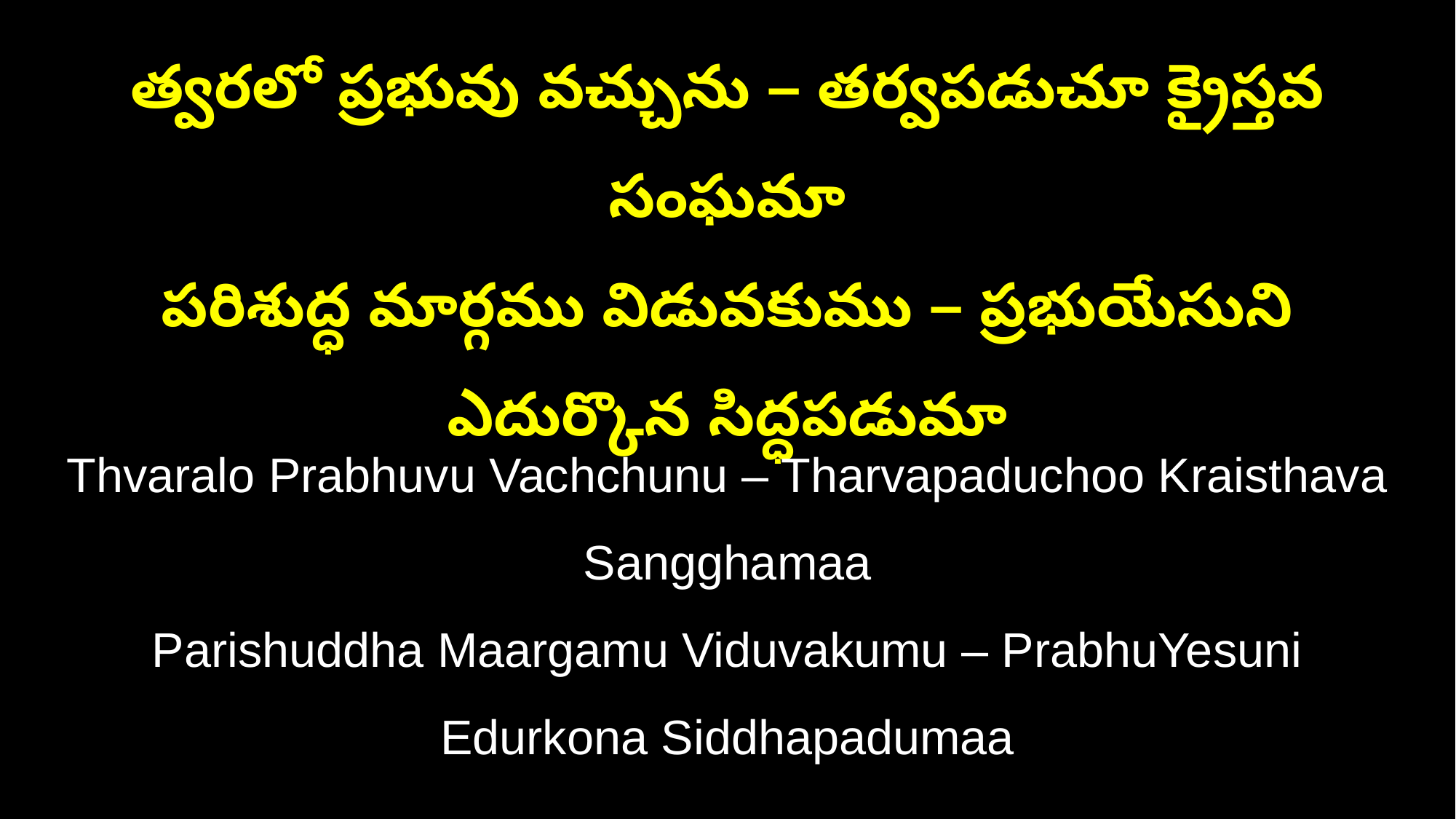

త్వరలో ప్రభువు వచ్చును – తర్వపడుచూ క్రైస్తవ సంఘమా
పరిశుద్ధ మార్గము విడువకుము – ప్రభుయేసుని ఎదుర్కొన సిద్ధపడుమా
Thvaralo Prabhuvu Vachchunu – Tharvapaduchoo Kraisthava Sangghamaa
Parishuddha Maargamu Viduvakumu – PrabhuYesuni Edurkona Siddhapadumaa